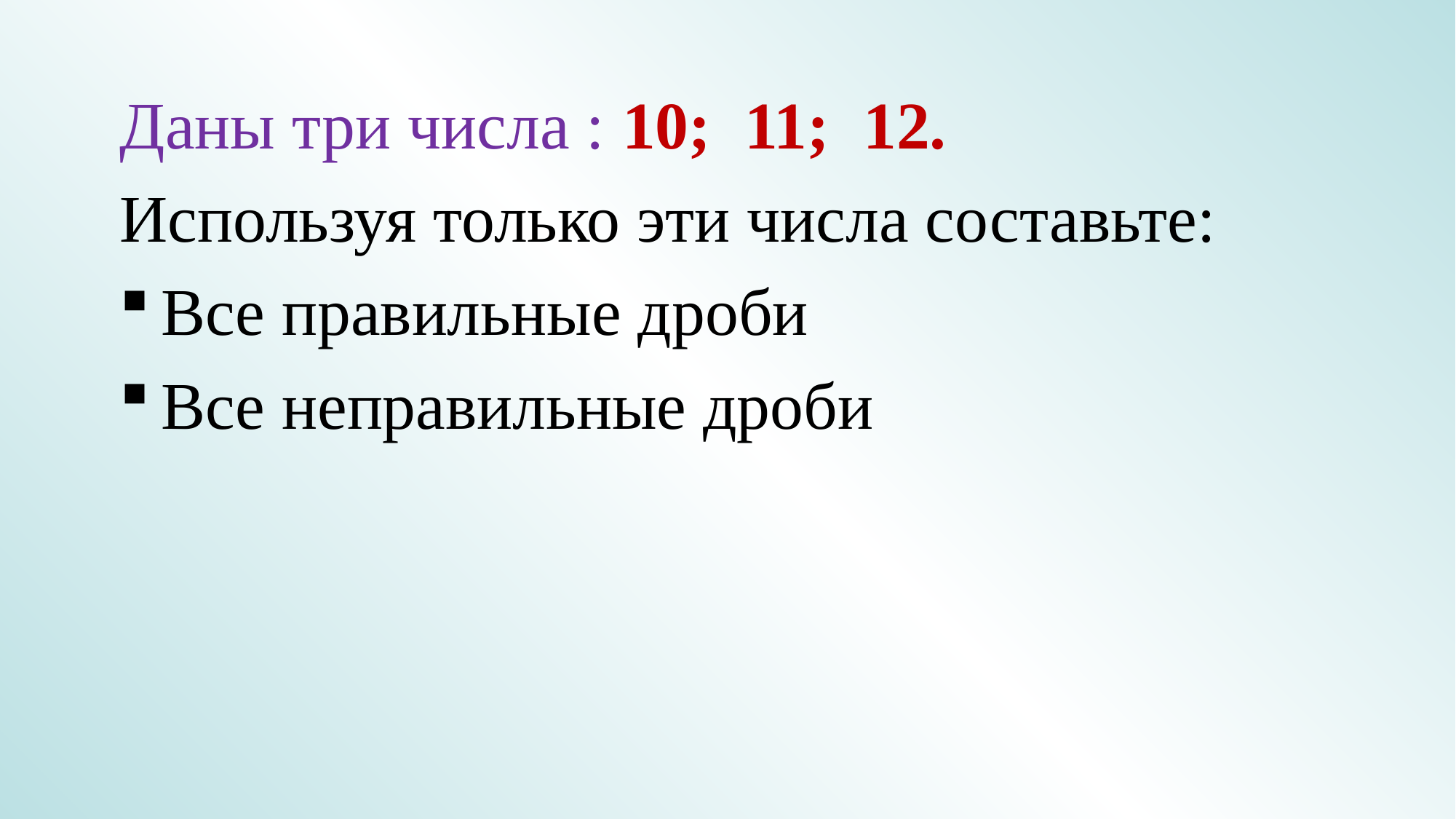

Даны три числа : 10;  11;  12.
Используя только эти числа составьте:
Все правильные дроби
Все неправильные дроби